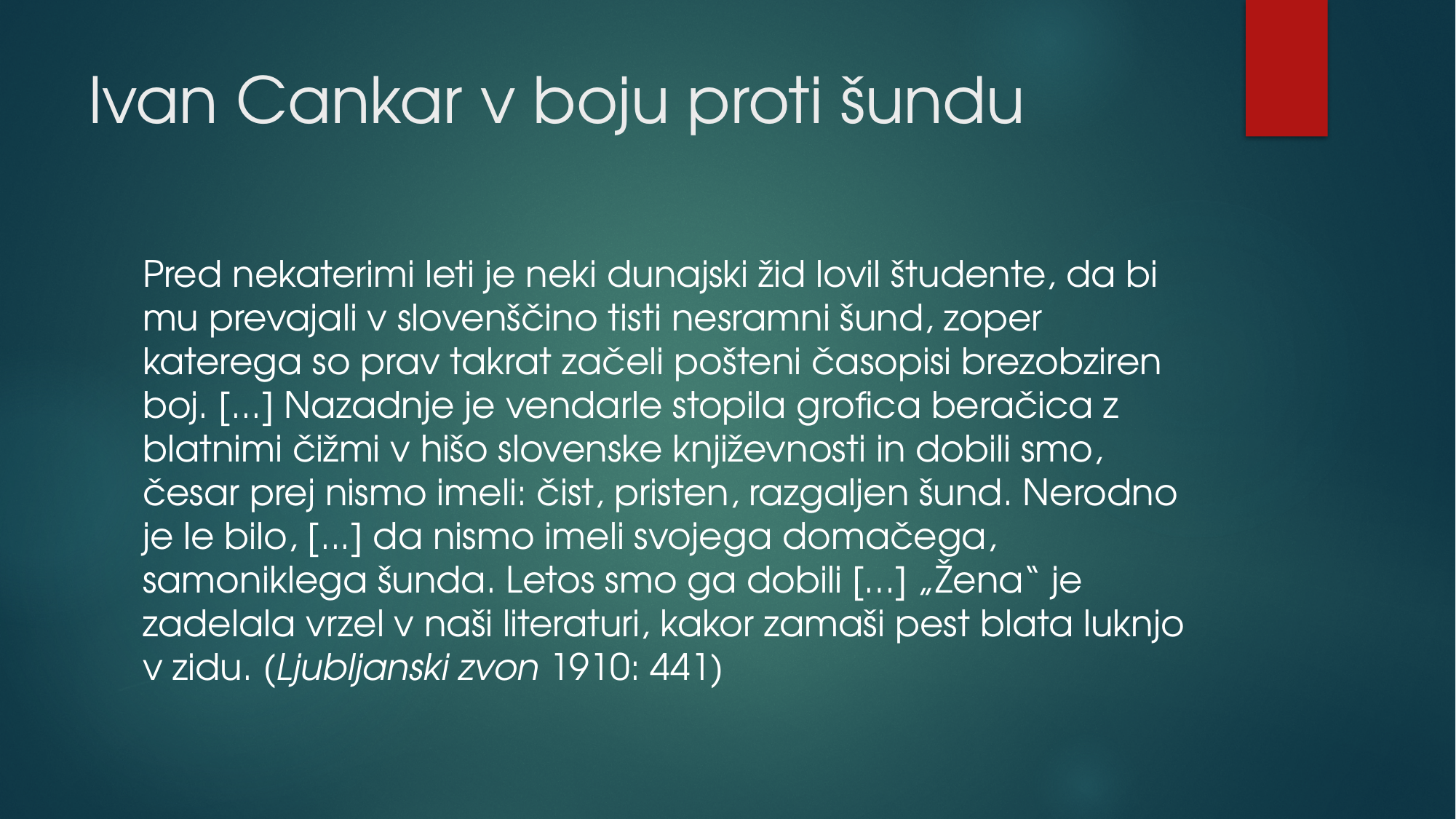

# Ivan Cankar v boju proti šundu
Pred nekaterimi leti je neki dunajski žid lovil študente, da bi mu prevajali v slovenščino tisti nesramni šund, zoper katerega so prav takrat začeli pošteni časopisi brezobziren boj. [...] Nazadnje je vendarle stopila grofica beračica z blatnimi čižmi v hišo slovenske književnosti in dobili smo, česar prej nismo imeli: čist, pristen, razgaljen šund. Nerodno je le bilo, [...] da nismo imeli svojega domačega, samoniklega šunda. Letos smo ga dobili […] „Žena“ je zadelala vrzel v naši literaturi, kakor zamaši pest blata luknjo v zidu. (Ljubljanski zvon 1910: 441)